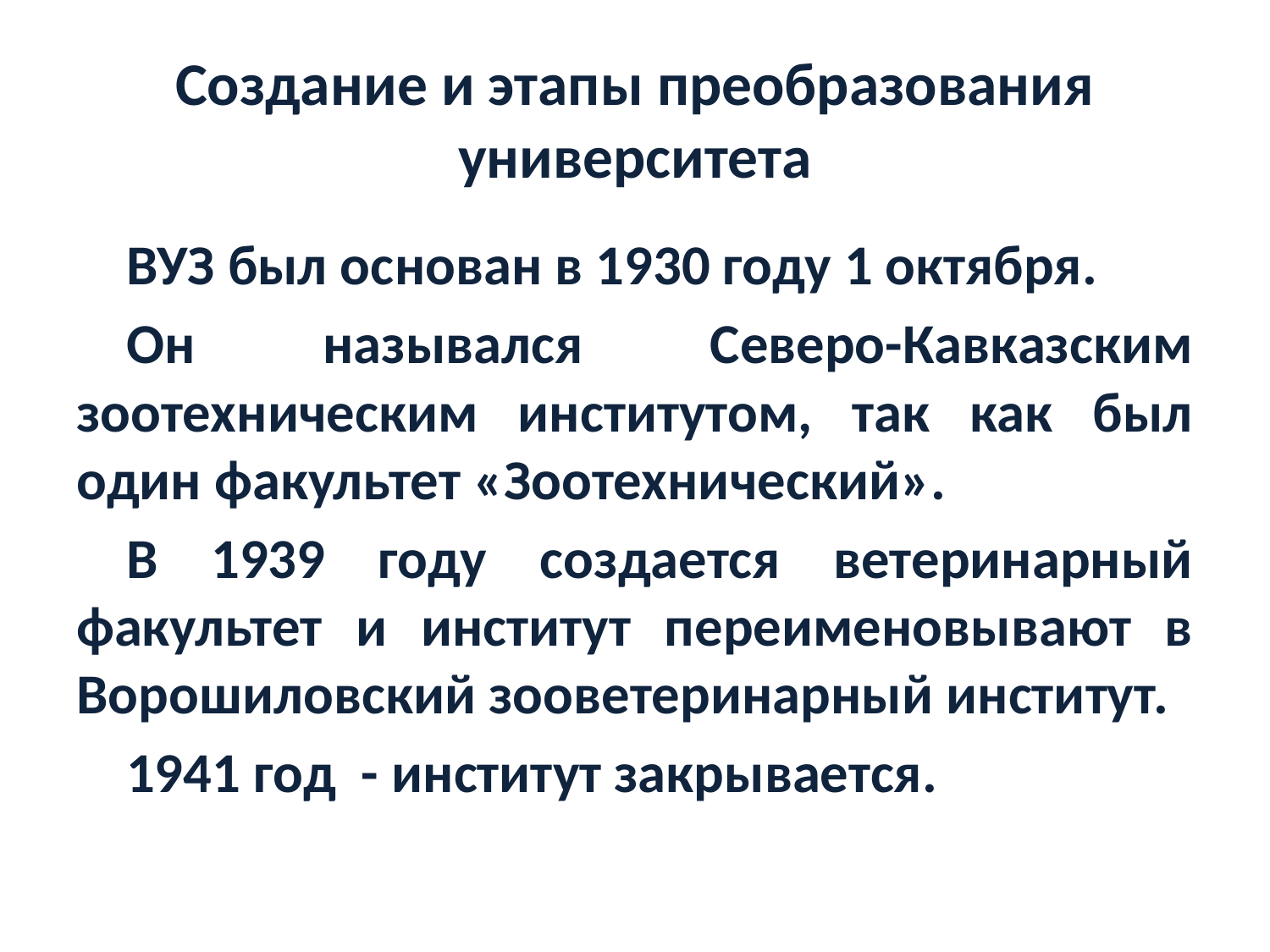

# Создание и этапы преобразования университета
ВУЗ был основан в 1930 году 1 октября.
Он назывался Северо-Кавказским зоотехническим институтом, так как был один факультет «Зоотехнический».
В 1939 году создается ветеринарный факультет и институт переименовывают в Ворошиловский зооветеринарный институт.
1941 год  - институт закрывается.